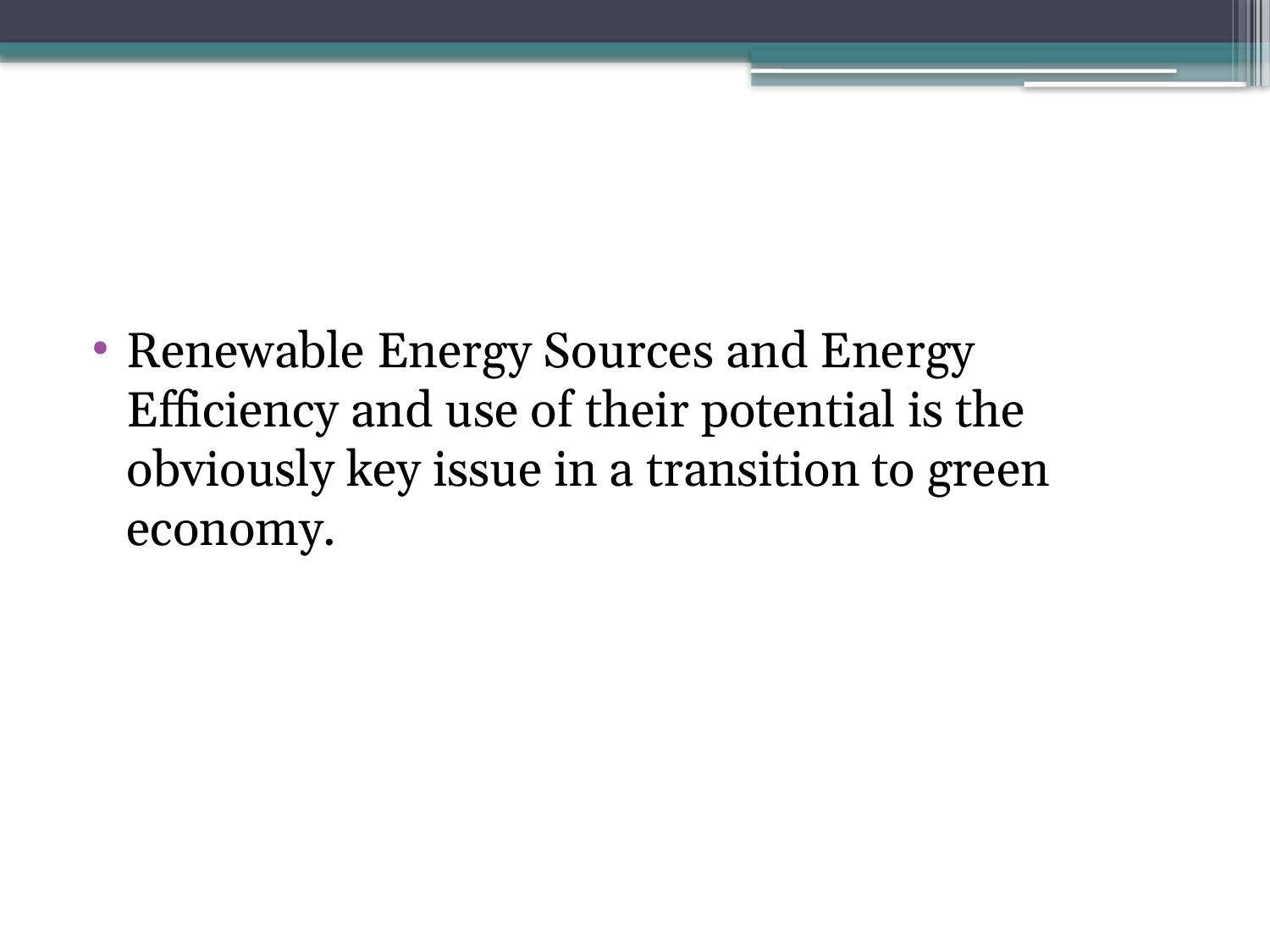

#
Renewable Energy Sources and Energy Efficiency and use of their potential is the obviously key issue in a transition to green economy.